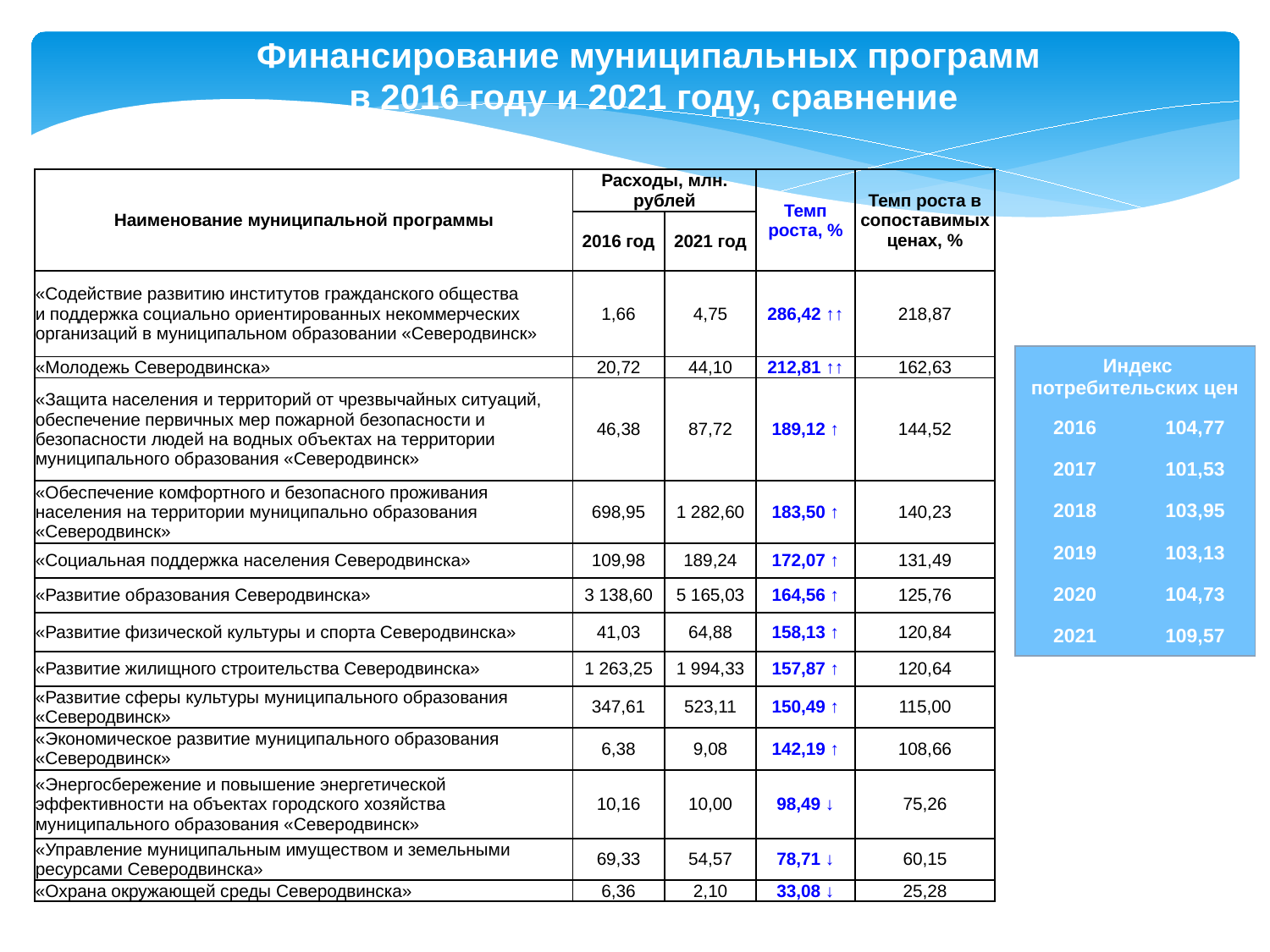

Финансирование муниципальных программ
в 2016 году и 2021 году, сравнение
| Наименование муниципальной программы | Расходы, млн. рублей |  | Темп роста, % | Темп роста в сопоставимых ценах, % |
| --- | --- | --- | --- | --- |
|  | 2016 год | 2021 год |  |  |
| «Содействие развитию институтов гражданского общества и поддержка социально ориентированных некоммерческих организаций в муниципальном образовании «Северодвинск» | 1,66 | 4,75 | 286,42 ↑↑ | 218,87 |
| «Молодежь Северодвинска» | 20,72 | 44,10 | 212,81 ↑↑ | 162,63 |
| «Защита населения и территорий от чрезвычайных ситуаций, обеспечение первичных мер пожарной безопасности и безопасности людей на водных объектах на территории муниципального образования «Северодвинск» | 46,38 | 87,72 | 189,12 ↑ | 144,52 |
| «Обеспечение комфортного и безопасного проживания населения на территории муниципально образования «Северодвинск» | 698,95 | 1 282,60 | 183,50 ↑ | 140,23 |
| «Социальная поддержка населения Северодвинска» | 109,98 | 189,24 | 172,07 ↑ | 131,49 |
| «Развитие образования Северодвинска» | 3 138,60 | 5 165,03 | 164,56 ↑ | 125,76 |
| «Развитие физической культуры и спорта Северодвинска» | 41,03 | 64,88 | 158,13 ↑ | 120,84 |
| «Развитие жилищного строительства Северодвинска» | 1 263,25 | 1 994,33 | 157,87 ↑ | 120,64 |
| «Развитие сферы культуры муниципального образования «Северодвинск» | 347,61 | 523,11 | 150,49 ↑ | 115,00 |
| «Экономическое развитие муниципального образования «Северодвинск» | 6,38 | 9,08 | 142,19 ↑ | 108,66 |
| «Энергосбережение и повышение энергетической эффективности на объектах городского хозяйства муниципального образования «Северодвинск» | 10,16 | 10,00 | 98,49 ↓ | 75,26 |
| «Управление муниципальным имуществом и земельными ресурсами Северодвинска» | 69,33 | 54,57 | 78,71 ↓ | 60,15 |
| «Охрана окружающей среды Северодвинска» | 6,36 | 2,10 | 33,08 ↓ | 25,28 |
| Индекс потребительских цен |  |
| --- | --- |
| 2016 | 104,77 |
| 2017 | 101,53 |
| 2018 | 103,95 |
| 2019 | 103,13 |
| 2020 | 104,73 |
| 2021 | 109,57 |